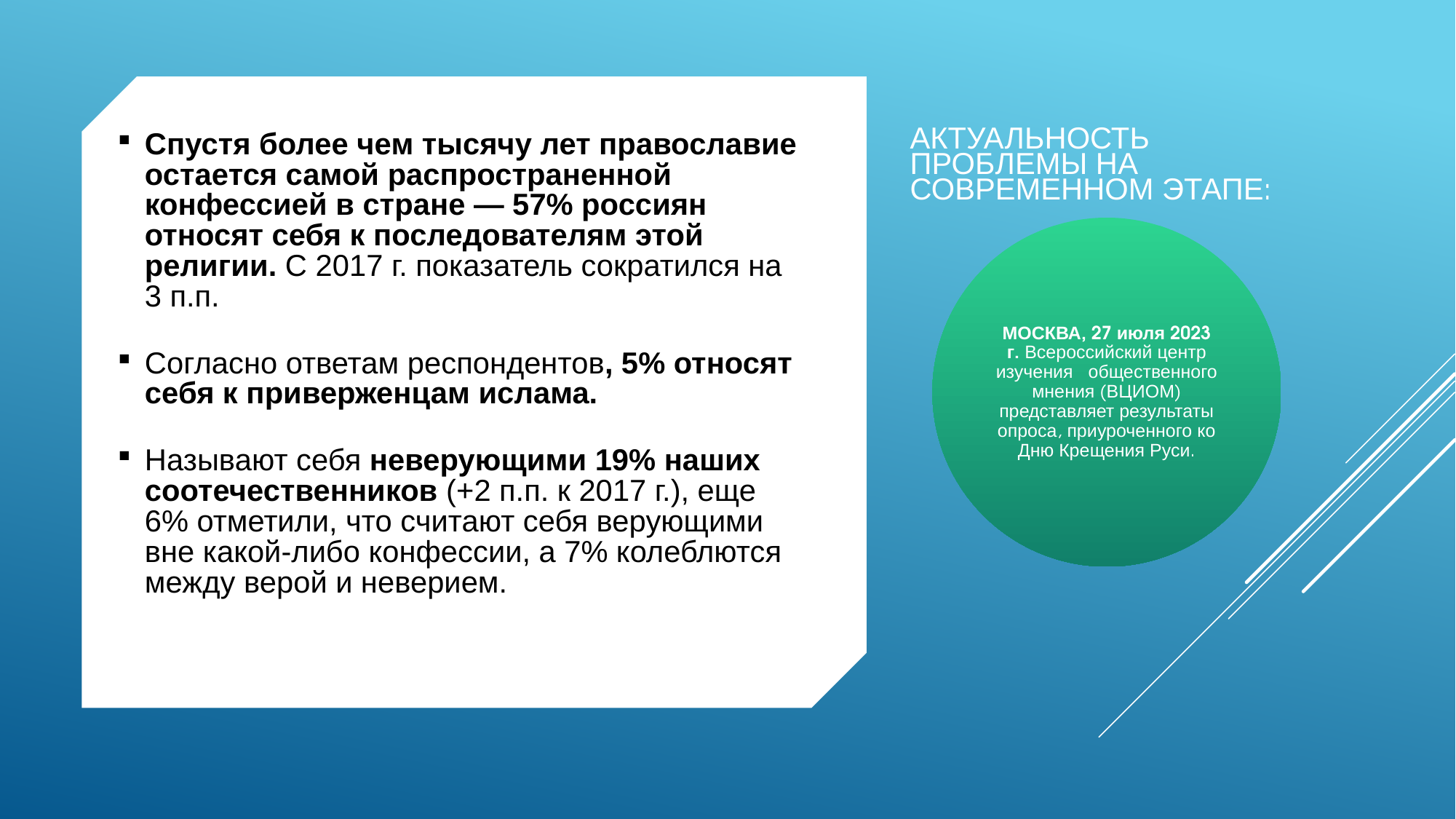

# Актуальность проблемы на современном этапе:

Спустя более чем тысячу лет православие остается самой распространенной конфессией в стране — 57% россиян относят себя к последователям этой религии. С 2017 г. показатель сократился на 3 п.п.
Согласно ответам респондентов, 5% относят себя к приверженцам ислама.
Называют себя неверующими 19% наших соотечественников (+2 п.п. к 2017 г.), еще 6% отметили, что считают себя верующими вне какой-либо конфессии, а 7% колеблются между верой и неверием.
МОСКВА, 27 июля 2023 г. Всероссийский центр изучения   общественного мнения (ВЦИОМ) представляет результаты опроса, приуроченного ко Дню Крещения Руси.